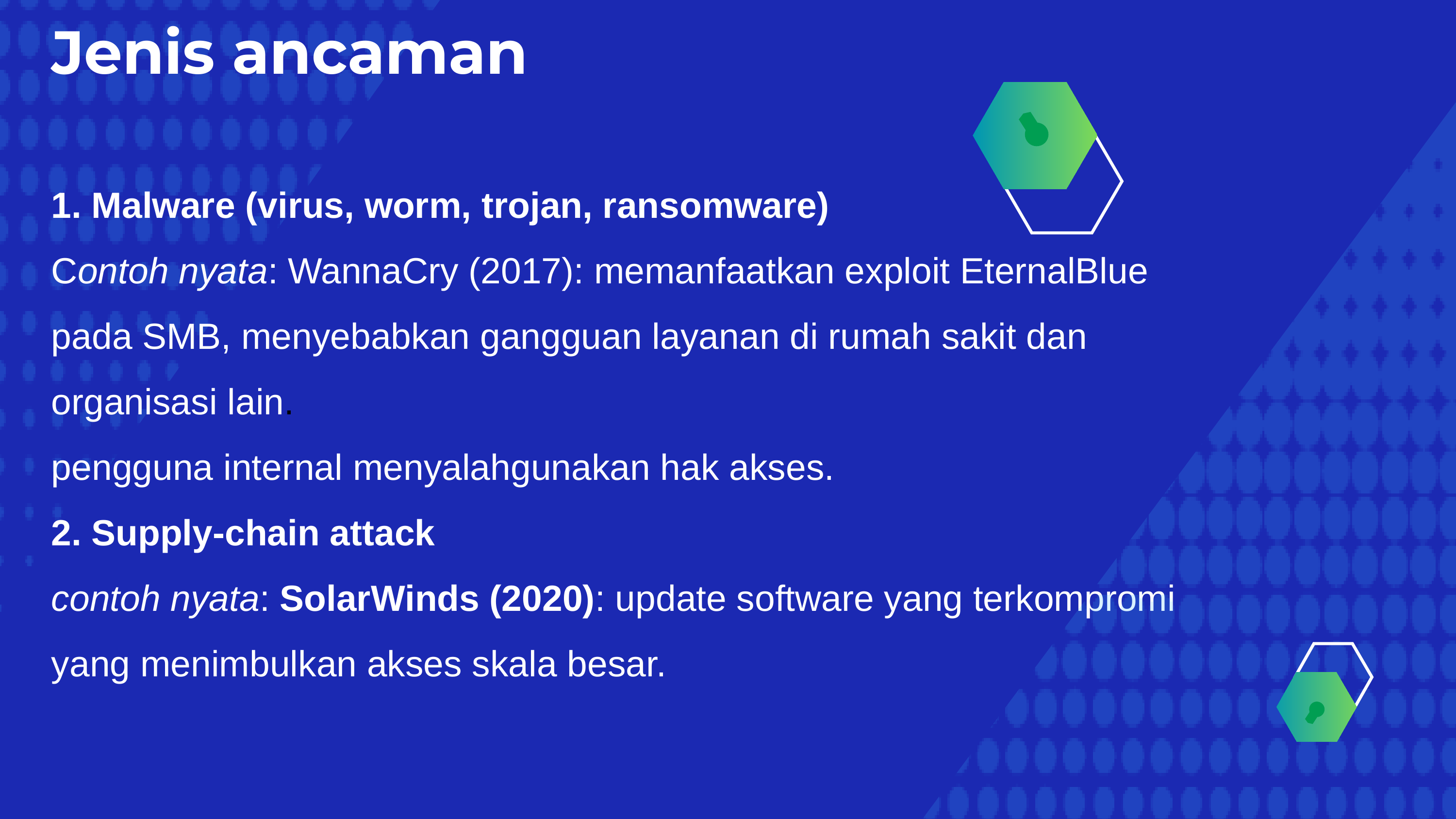

Jenis ancaman

1. Malware (virus, worm, trojan, ransomware)
Contoh nyata: WannaCry (2017): memanfaatkan exploit EternalBlue  pada SMB, menyebabkan gangguan layanan di rumah sakit dan organisasi lain.
pengguna internal menyalahgunakan hak akses.
2. Supply-chain attack
contoh nyata: SolarWinds (2020): update software yang terkompromi yang menimbulkan akses skala besar.